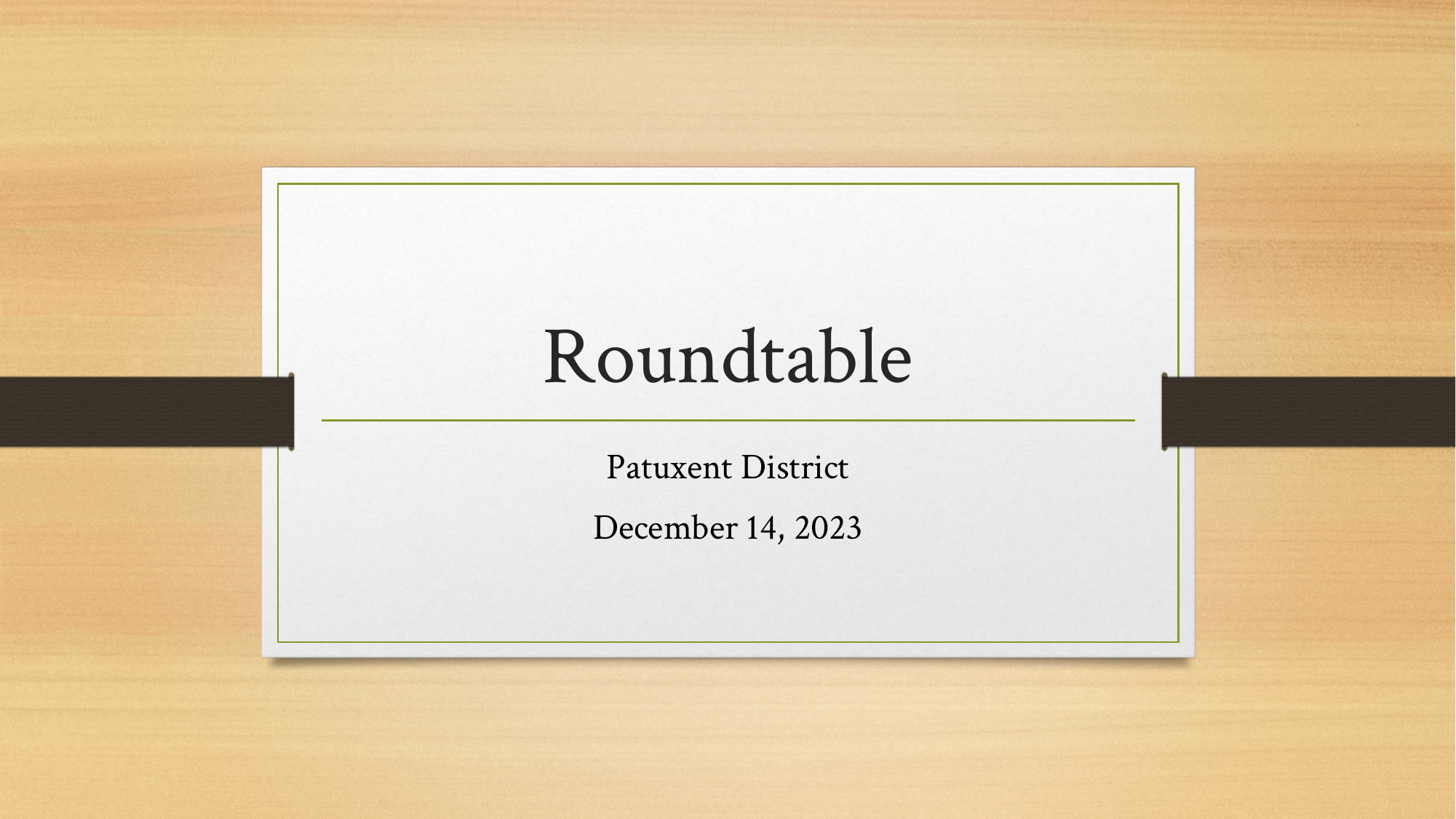

# Roundtable
Patuxent District
December 14, 2023